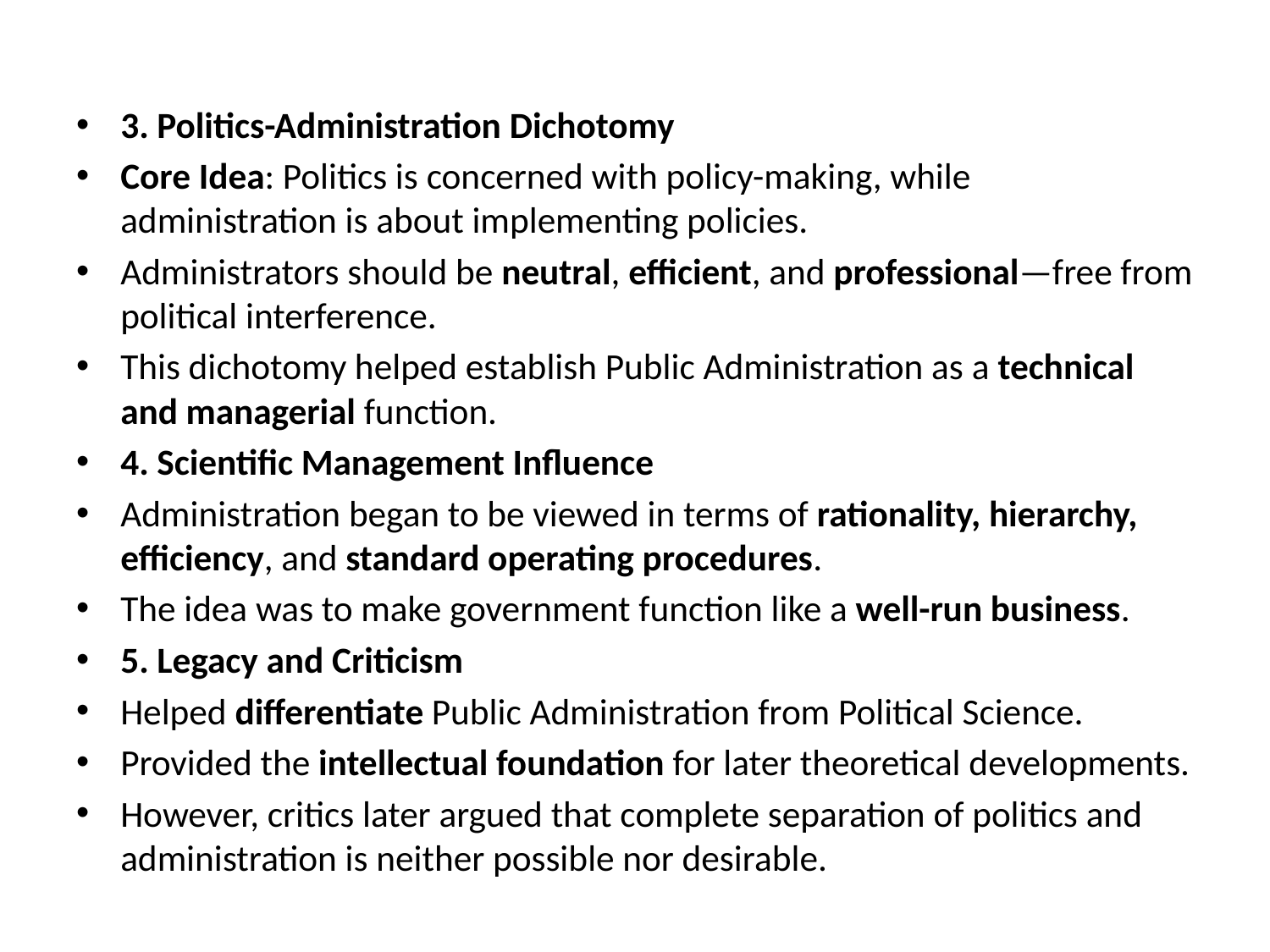

#
3. Politics-Administration Dichotomy
Core Idea: Politics is concerned with policy-making, while administration is about implementing policies.
Administrators should be neutral, efficient, and professional—free from political interference.
This dichotomy helped establish Public Administration as a technical and managerial function.
4. Scientific Management Influence
Administration began to be viewed in terms of rationality, hierarchy, efficiency, and standard operating procedures.
The idea was to make government function like a well-run business.
5. Legacy and Criticism
Helped differentiate Public Administration from Political Science.
Provided the intellectual foundation for later theoretical developments.
However, critics later argued that complete separation of politics and administration is neither possible nor desirable.